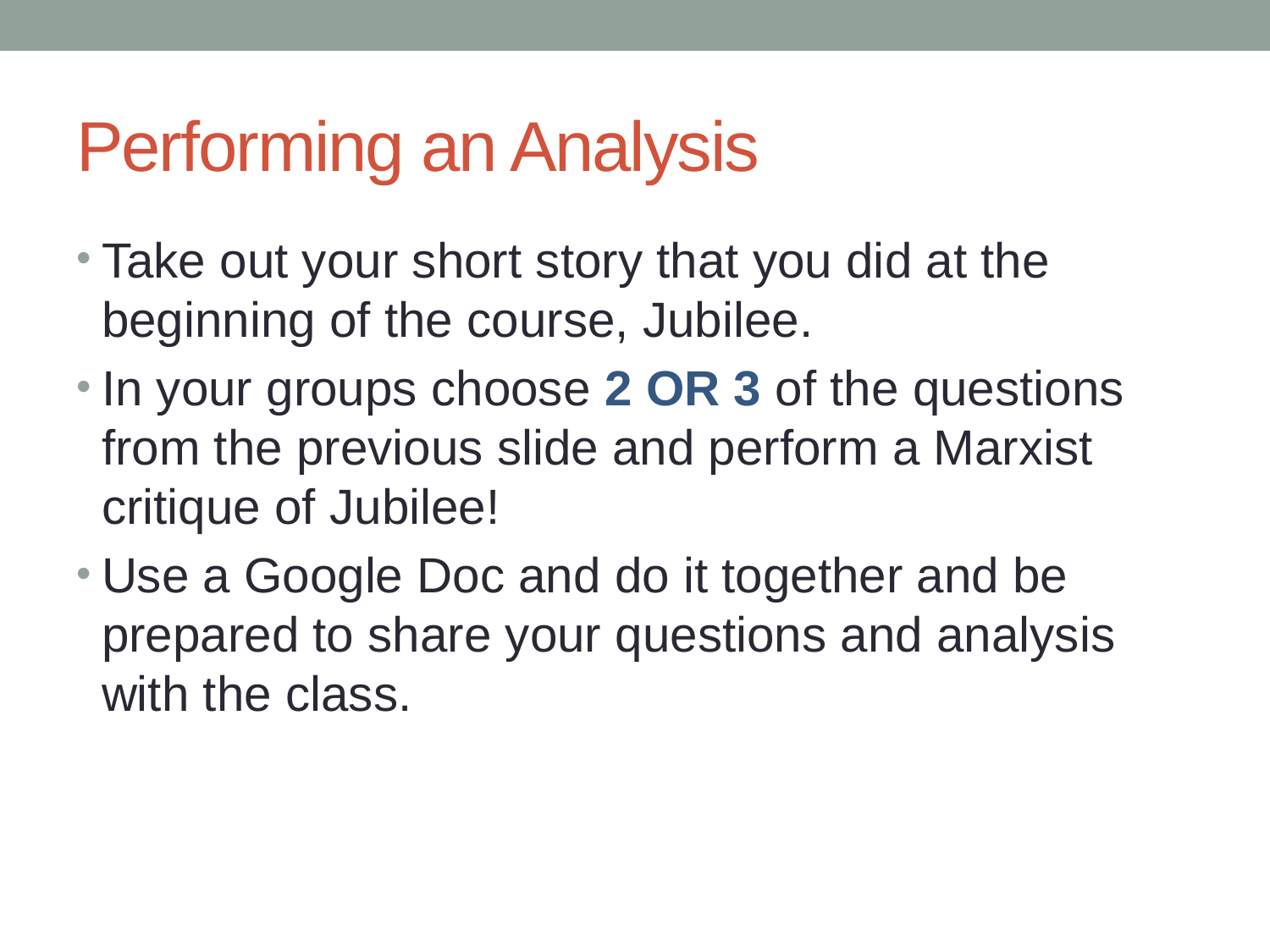

# Performing an Analysis
Take out your short story that you did at the beginning of the course, Jubilee.
In your groups choose 2 or 3 of the questions from the previous slide and perform a Marxist critique of Jubilee!
Use a Google Doc and do it together and be prepared to share your questions and analysis with the class.